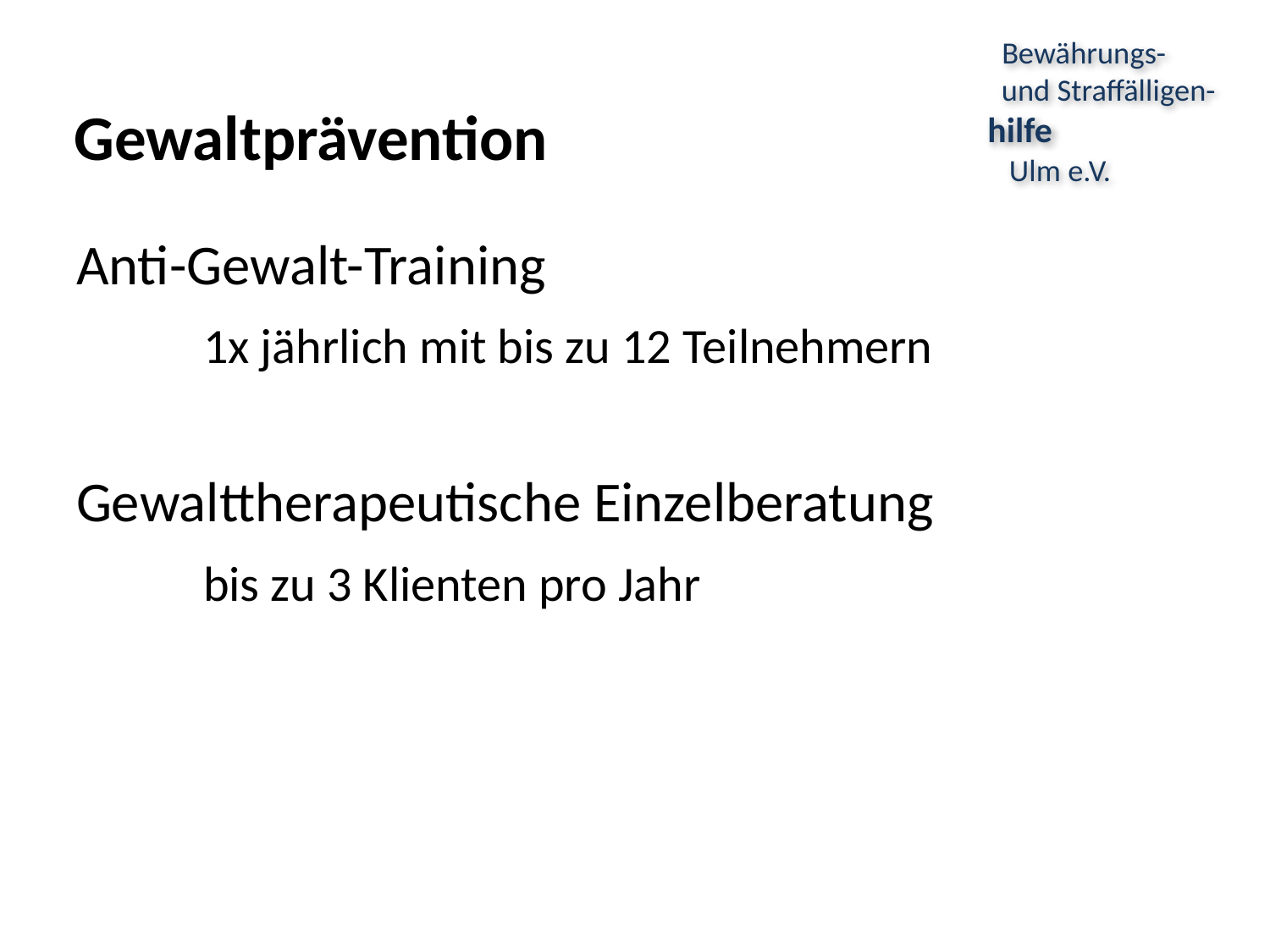

# Gewaltprävention
Anti-Gewalt-Training
	1x jährlich mit bis zu 12 Teilnehmern

Gewalttherapeutische Einzelberatung
	bis zu 3 Klienten pro Jahr